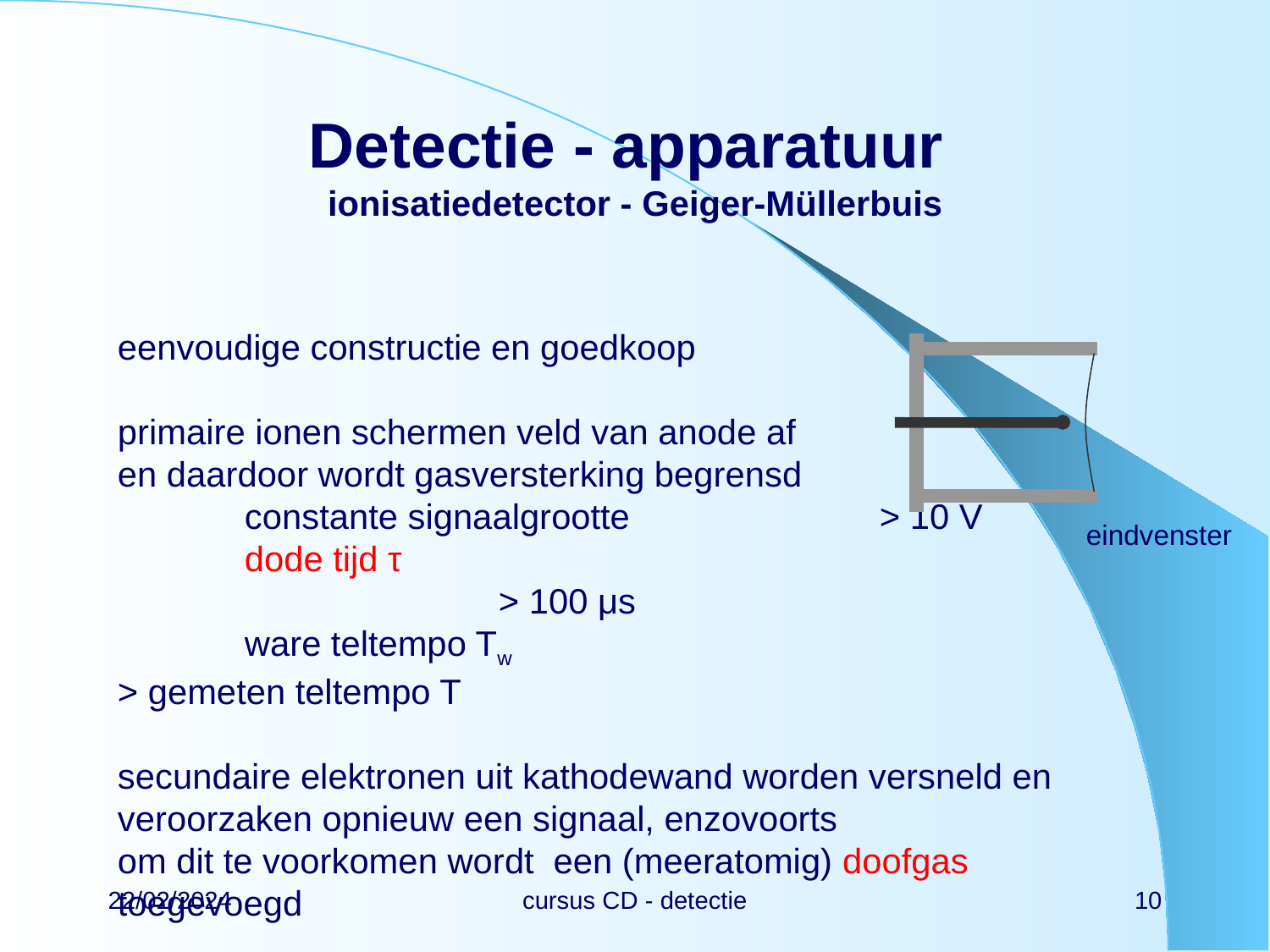

# Detectie - apparatuur ionisatiedetector - Geiger-Müllerbuis

eenvoudige constructie en goedkoop

primaire ionen schermen veld van anode af
en daardoor wordt gasversterking begrensd
	constante signaalgrootte		> 10 V
	dode tijd τ									> 100 μs
	ware teltempo Tw 					> gemeten teltempo T

secundaire elektronen uit kathodewand worden versneld en
veroorzaken opnieuw een signaal, enzovoorts
om dit te voorkomen wordt  een (meeratomig) doofgas toegevoegd

eindvenster
22/02/2024
cursus CD - detectie
10